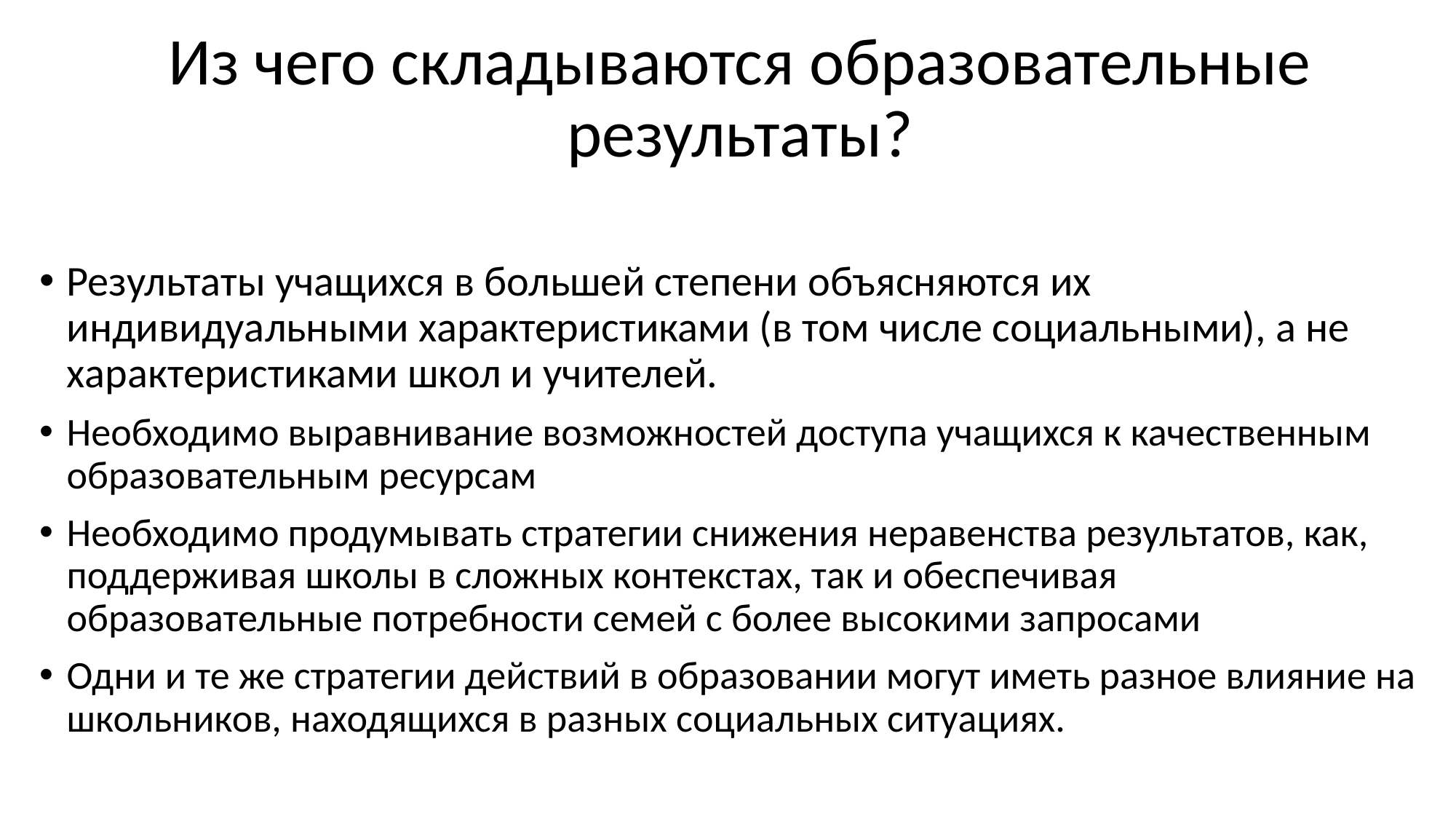

# Из чего складываются образовательные результаты?
Результаты учащихся в большей степени объясняются их индивидуальными характеристиками (в том числе социальными), а не характеристиками школ и учителей.
Необходимо выравнивание возможностей доступа учащихся к качественным образовательным ресурсам
Необходимо продумывать стратегии снижения неравенства результатов, как, поддерживая школы в сложных контекстах, так и обеспечивая образовательные потребности семей с более высокими запросами
Одни и те же стратегии действий в образовании могут иметь разное влияние на школьников, находящихся в разных социальных ситуациях.